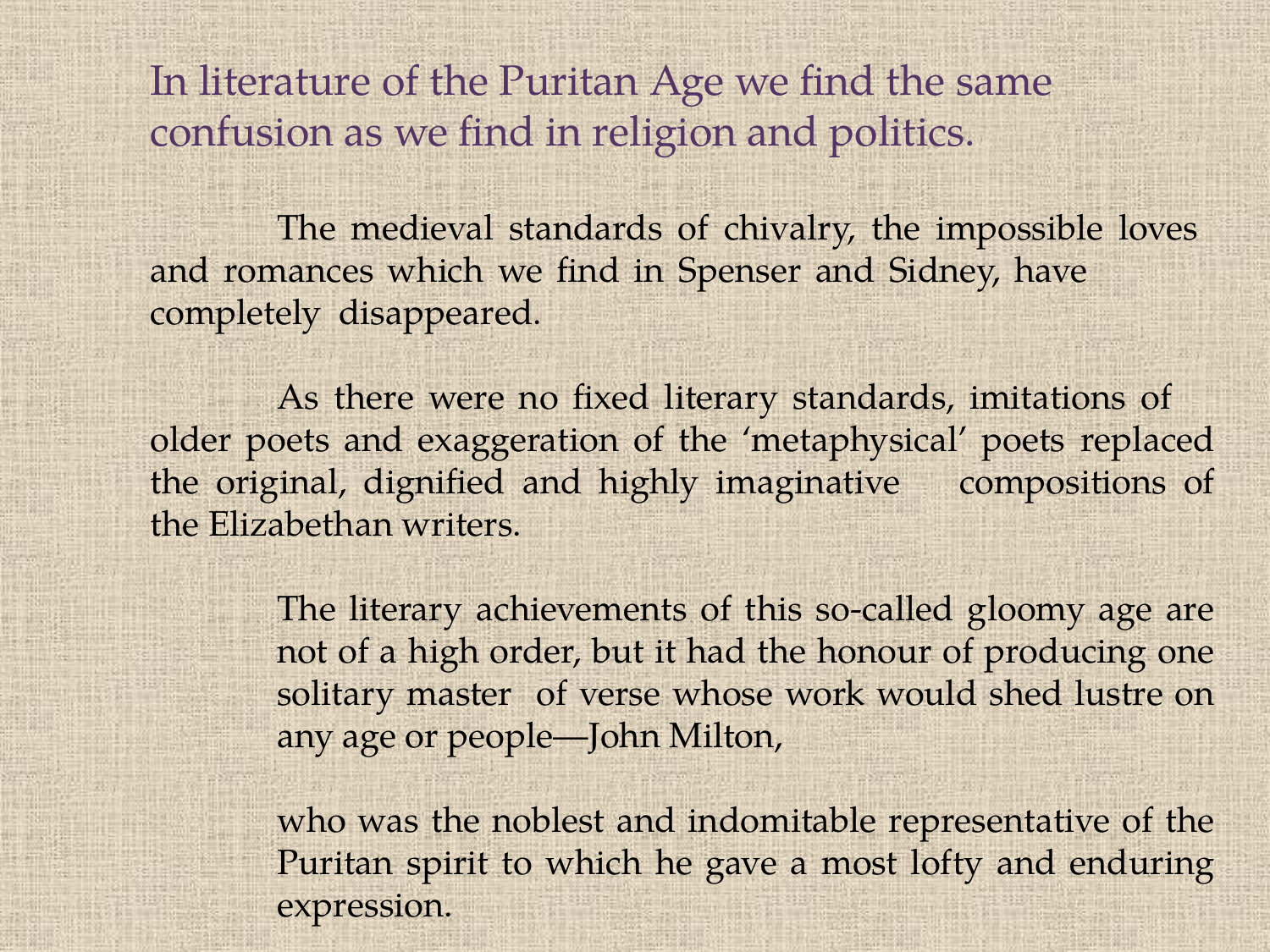

In literature of the Puritan Age we find the same confusion as we find in religion and politics.

	The medieval standards of chivalry, the impossible loves 	and romances which we find in Spenser and Sidney, have 	completely  disappeared.

	As there were no fixed literary standards, imitations of 	older poets and exaggeration of the ‘metaphysical’ poets 	replaced the original, dignified and highly imaginative 	compositions of the Elizabethan writers.

	The literary achievements of this so-called gloomy age are 	not of a 	high order, but it had the honour of producing one 	solitary master 	of verse whose work would shed lustre on 	any age or people—John Milton,

	who was the noblest and indomitable representative of the 	Puritan spirit to which he gave a most lofty and enduring 	expression.